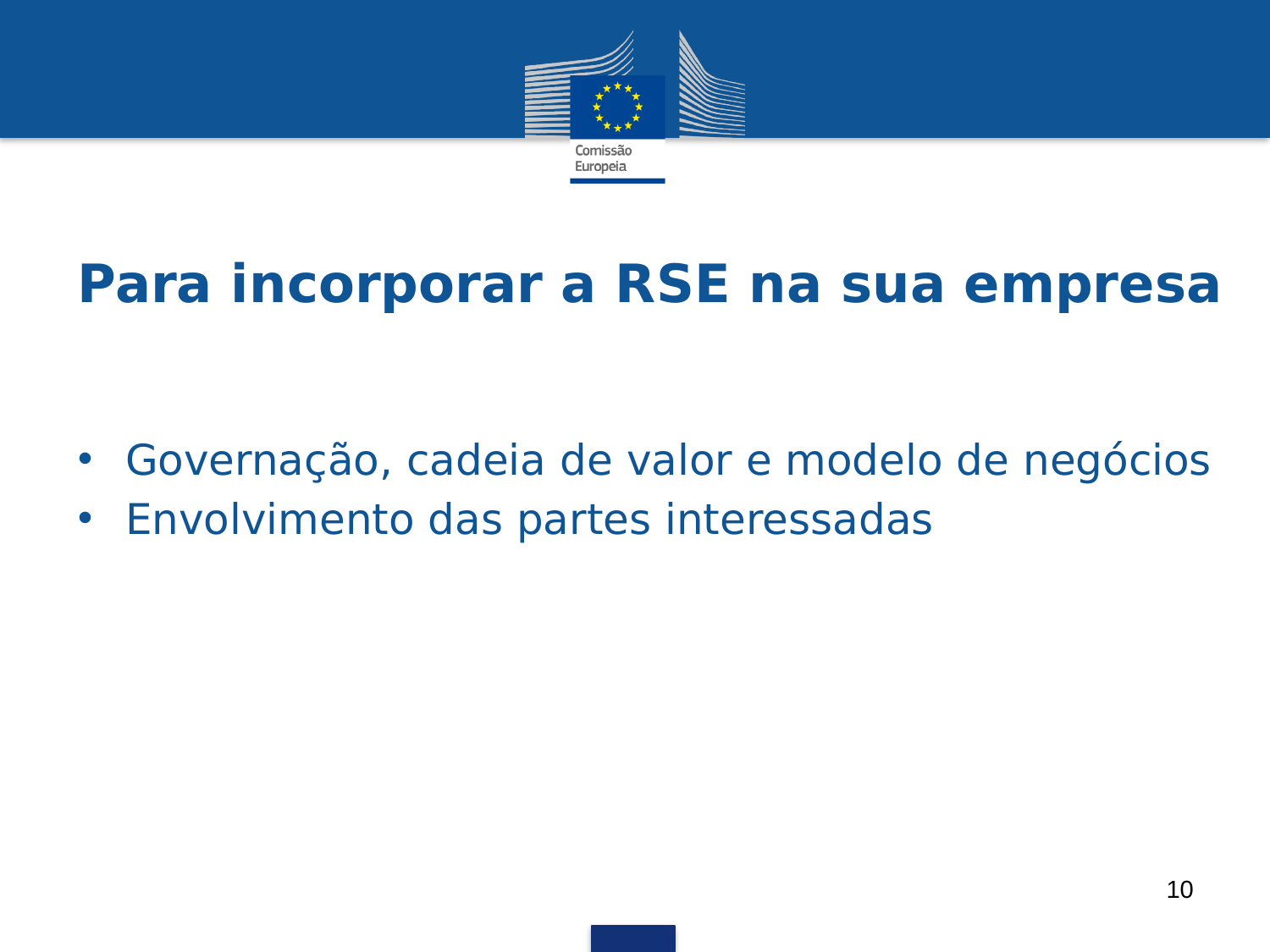

# Para incorporar a RSE na sua empresa
Governação, cadeia de valor e modelo de negócios
Envolvimento das partes interessadas
10